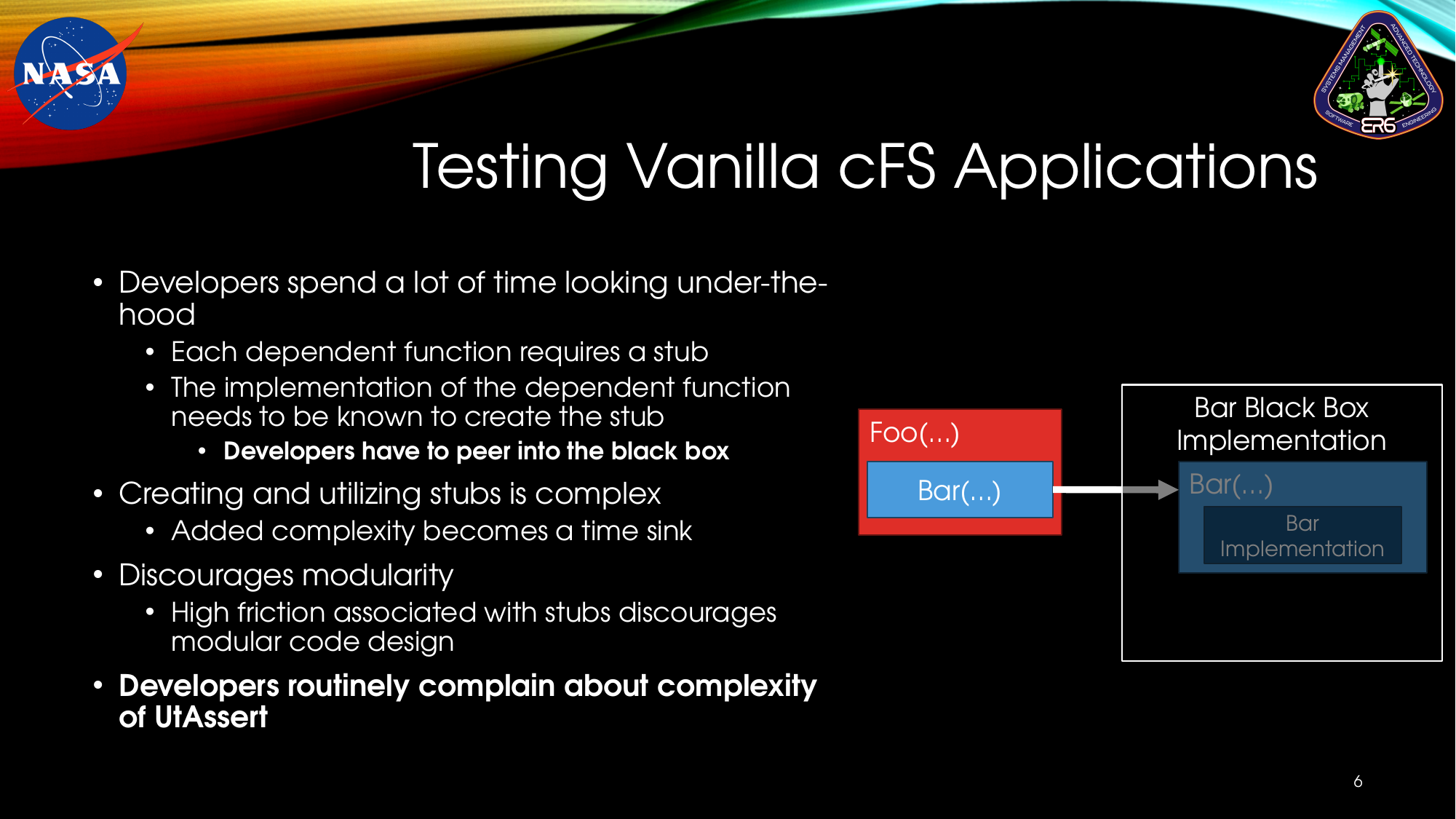

# Testing Vanilla cFS Applications
Developers spend a lot of time looking under-the-hood
Each dependent function requires a stub
The implementation of the dependent function needs to be known to create the stub
Developers have to peer into the black box
Creating and utilizing stubs is complex
Added complexity becomes a time sink
Discourages modularity
High friction associated with stubs discourages modular code design
Developers routinely complain about complexity of UtAssert
Bar Black Box Implementation
Foo(…)
Bar(…)
Bar(…)

Bar Implementation
6